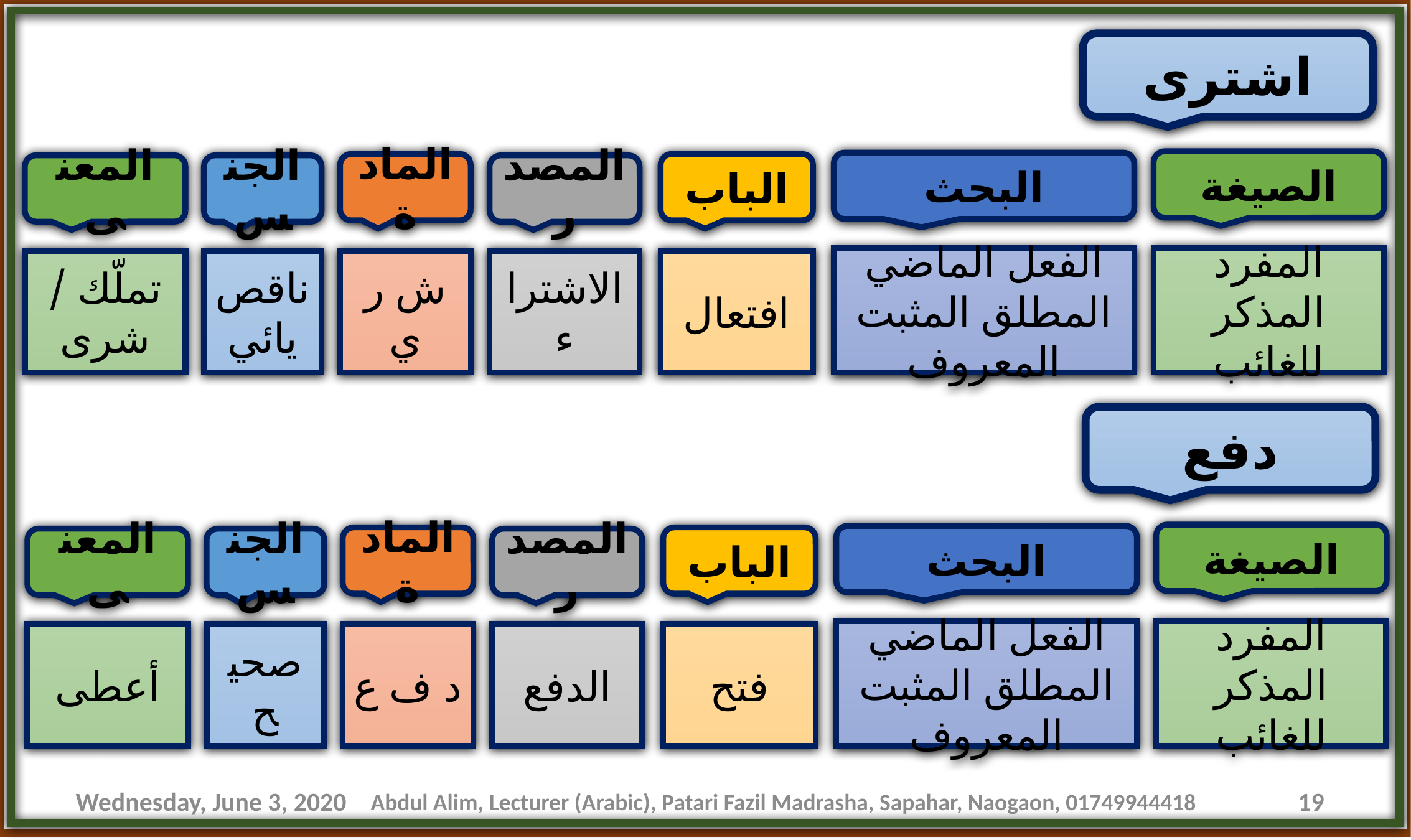

اشترى
الصيغة
البحث
المادة
الباب
المعنى
الجنس
المصدر
الفعل الماضي المطلق المثبت المعروف
المفرد المذكر للغائب
تملّك / شرى
ناقص يائي
ش ر ي
الاشتراء
افتعال
دفع
الصيغة
البحث
المادة
الباب
المعنى
الجنس
المصدر
الفعل الماضي المطلق المثبت المعروف
المفرد المذكر للغائب
أعطى
صحيح
د ف ع
الدفع
فتح
Wednesday, June 3, 2020
Abdul Alim, Lecturer (Arabic), Patari Fazil Madrasha, Sapahar, Naogaon, 01749944418
19